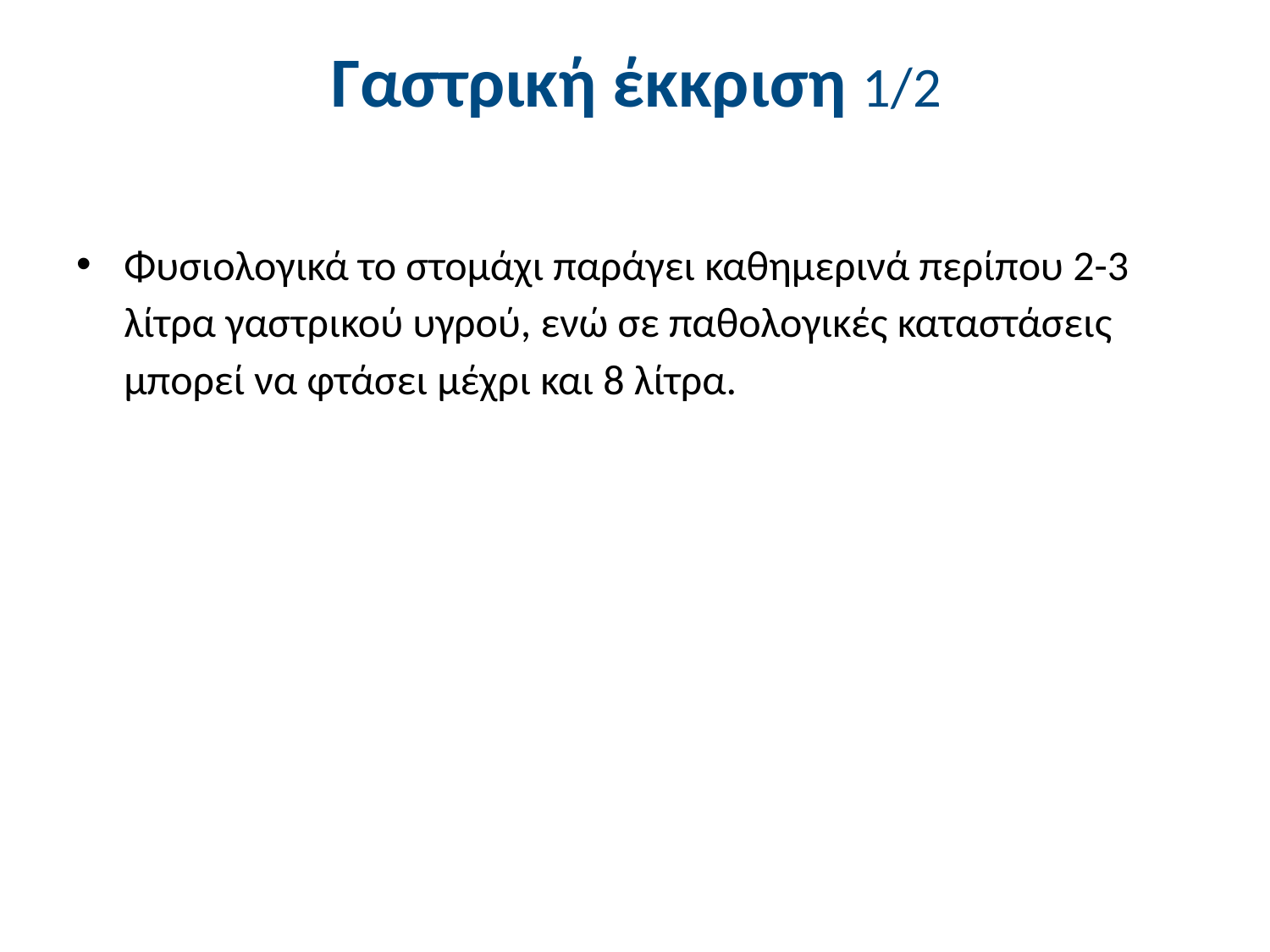

# Γαστρική έκκριση 1/2
Φυσιολογικά το στομάχι παράγει καθημερινά περίπου 2-3 λίτρα γαστρικού υγρού, ενώ σε παθολογικές καταστάσεις μπορεί να φτάσει μέχρι και 8 λίτρα.